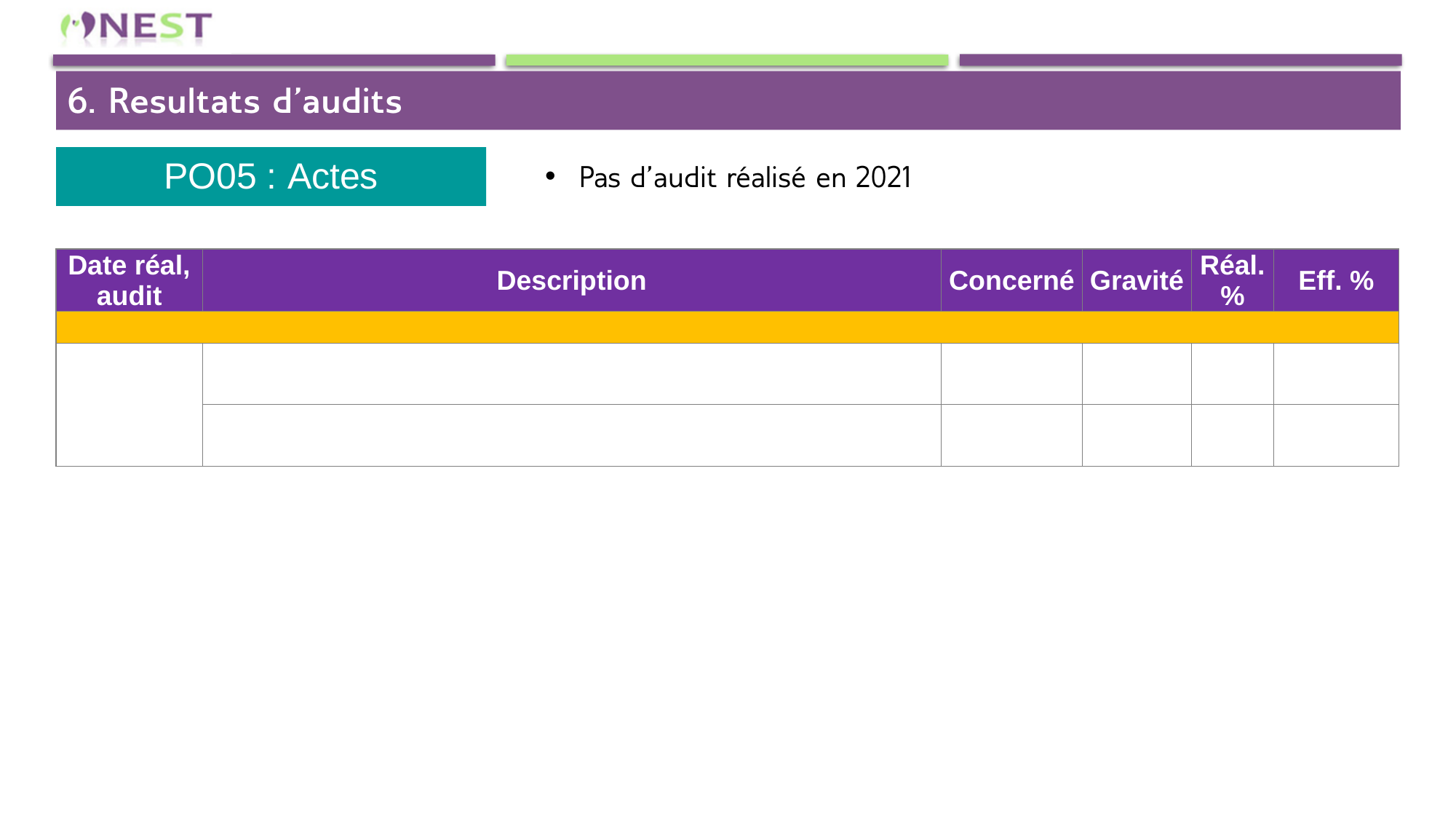

6. Resultats d’audits
PO05 : Actes
Pas d’audit réalisé en 2021
| Date réal, audit | Description | Concerné | Gravité | Réal. % | Eff. % |
| --- | --- | --- | --- | --- | --- |
|  |  |  |  |  |  |
|  |  |  |  |  |  |
|  |  |  |  |  |  |